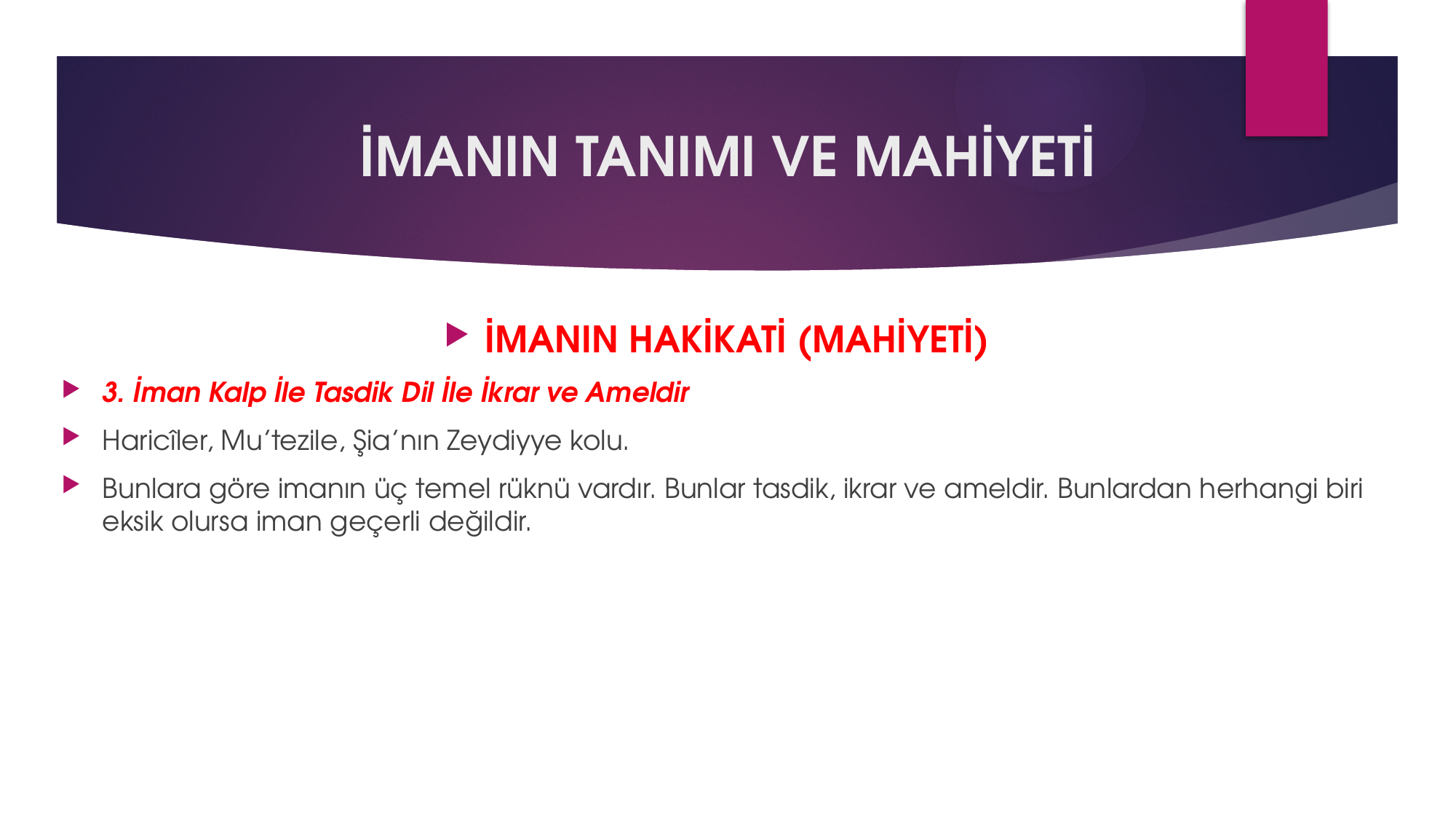

# İMANIN TANIMI VE MAHİYETİ
İMANIN HAKİKATİ (MAHİYETİ)
3. İman Kalp İle Tasdik Dil İle İkrar ve Ameldir
Haricîler, Mu’tezile, Şia’nın Zeydiyye kolu.
Bunlara göre imanın üç temel rüknü vardır. Bunlar tasdik, ikrar ve ameldir. Bunlardan herhangi biri eksik olursa iman geçerli değildir.